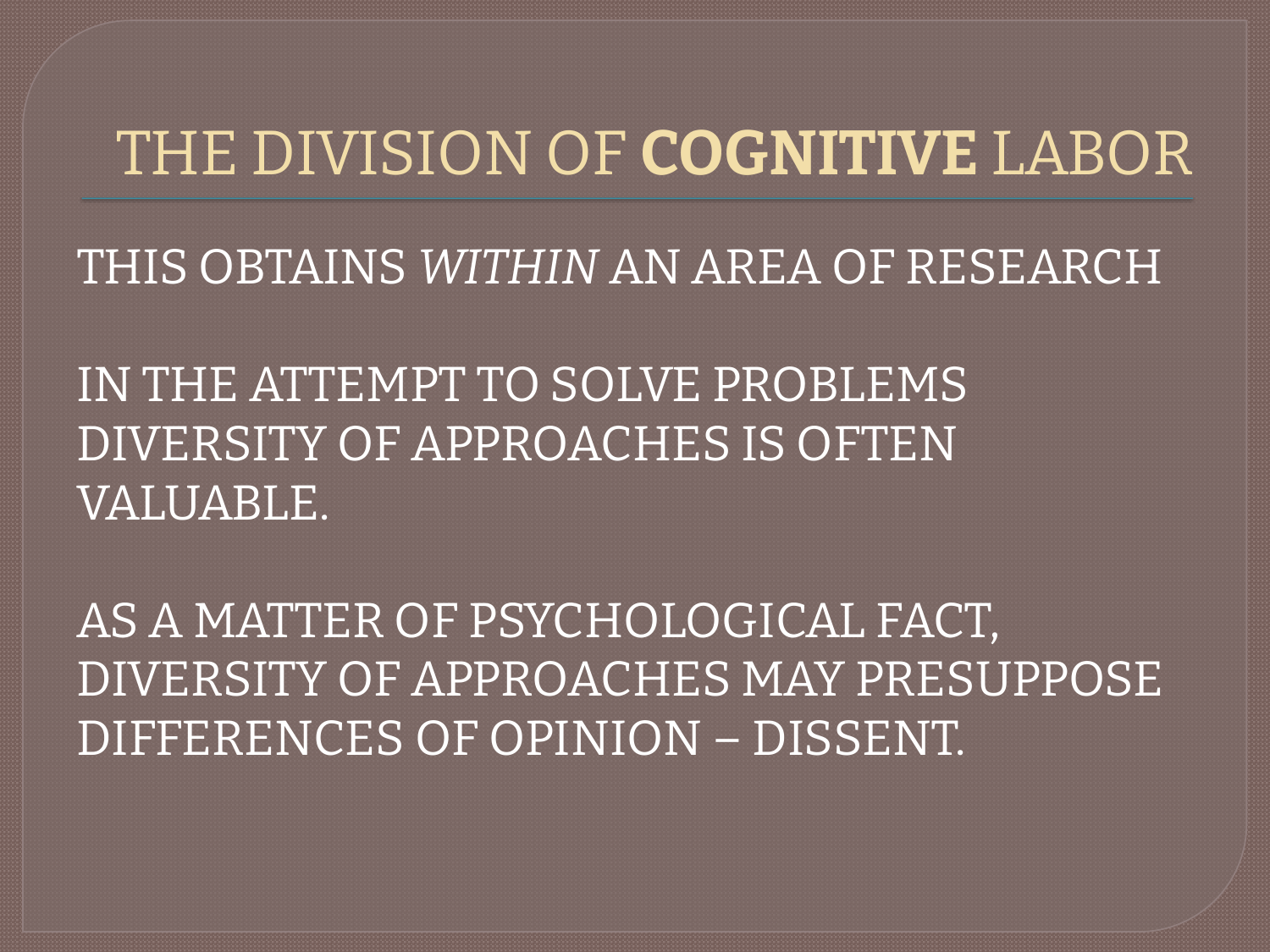

# THE DIVISION OF COGNITIVE LABOR
THIS OBTAINS WITHIN AN AREA OF RESEARCH

IN THE ATTEMPT TO SOLVE PROBLEMS DIVERSITY OF APPROACHES IS OFTEN VALUABLE.

AS A MATTER OF PSYCHOLOGICAL FACT, DIVERSITY OF APPROACHES MAY PRESUPPOSE DIFFERENCES OF OPINION – DISSENT.